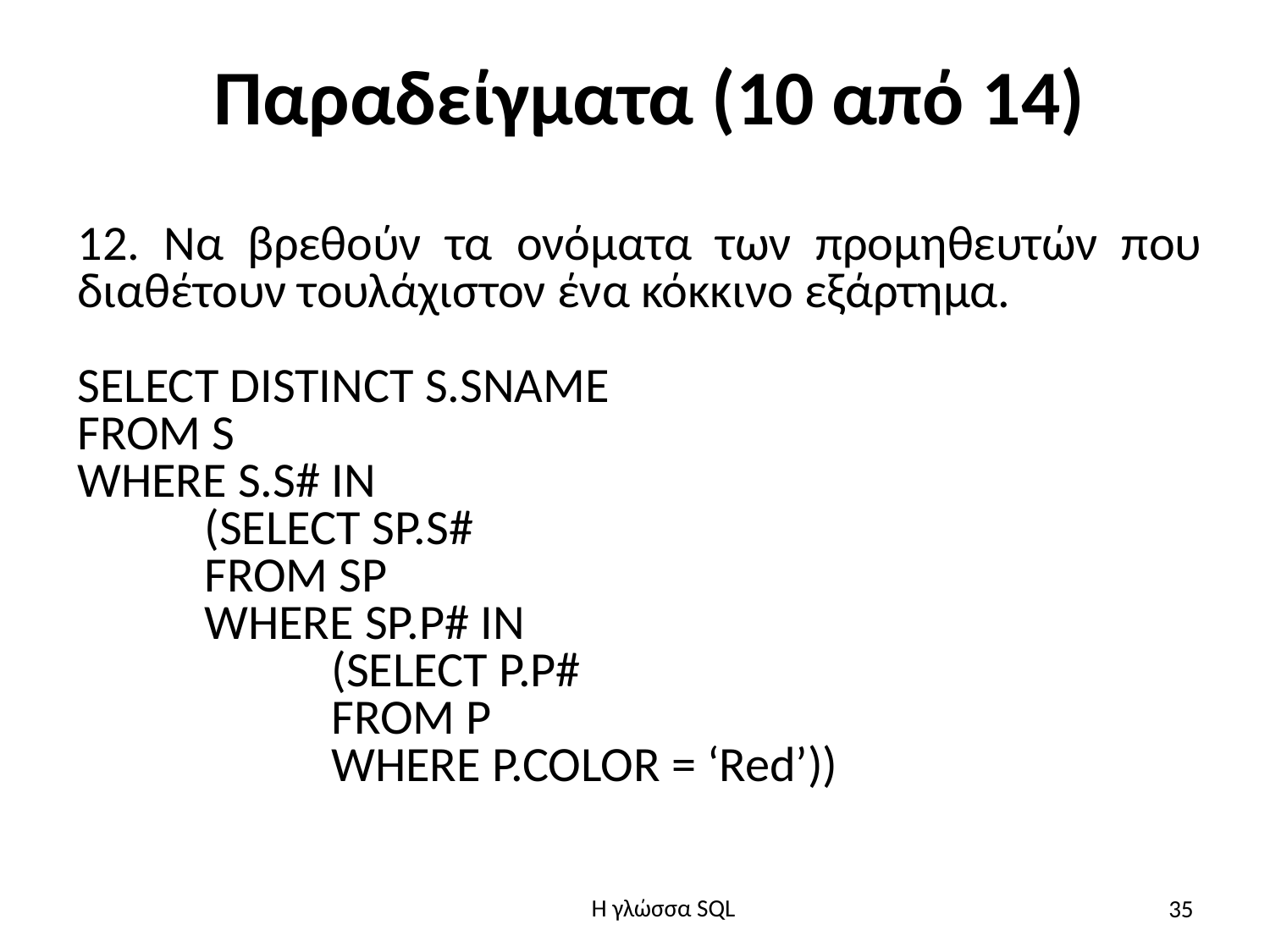

# Παραδείγματα (10 από 14)
12. Να βρεθούν τα ονόματα των προμηθευτών που διαθέτουν τουλάχιστον ένα κόκκινο εξάρτημα.

SELECT DISTINCT S.SNAME
FROM S
WHERE S.S# IN
	(SELECT SP.S#
	FROM SP
	WHERE SP.P# IN
		(SELECT P.P#
		FROM P
		WHERE P.COLOR = ‘Red’))
35
H γλώσσα SQL